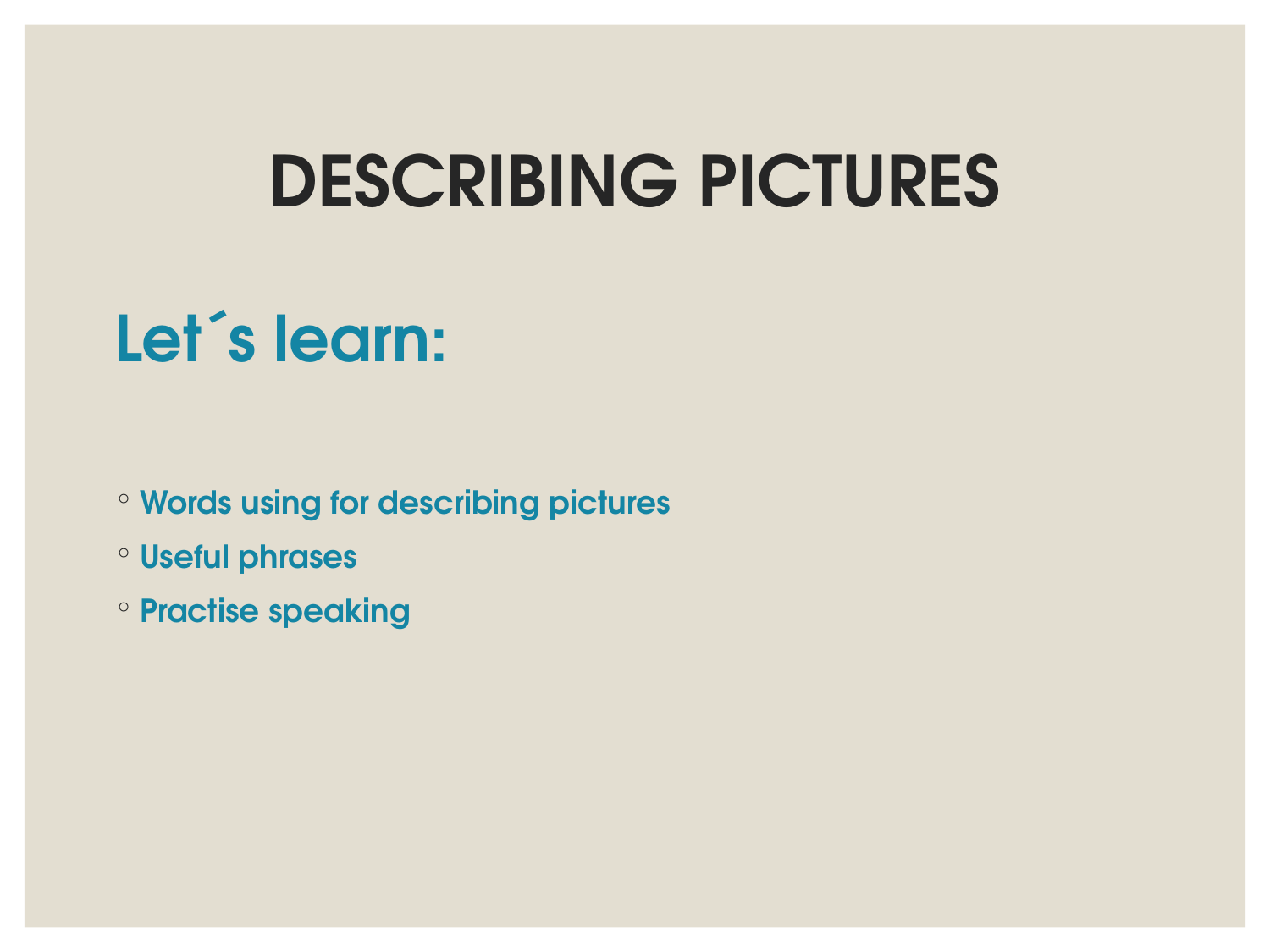

# DESCRIBING PICTURES
Let´s learn:

Words using for describing pictures
Useful phrases
Practise speaking